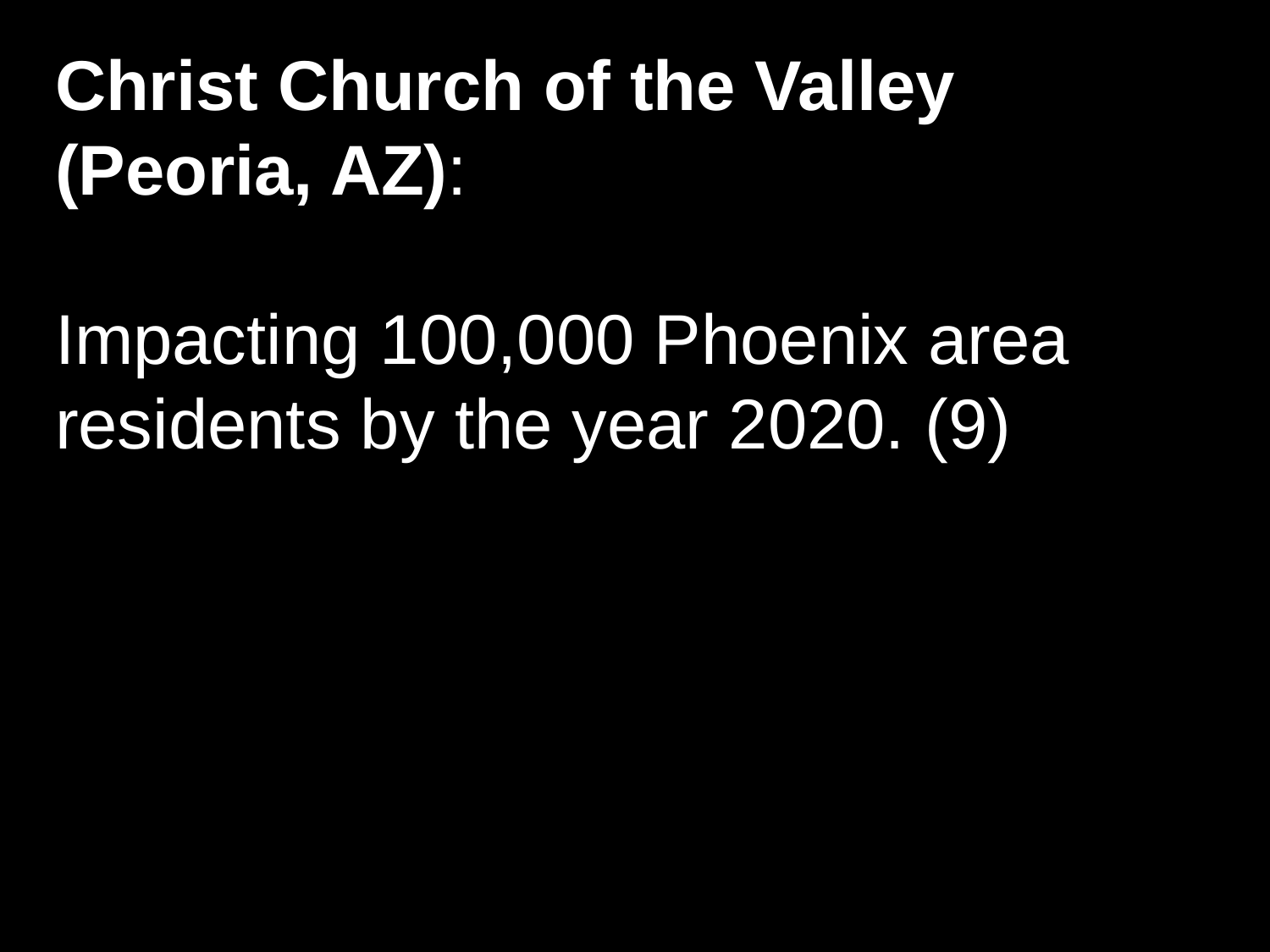

Christ Church of the Valley (Peoria, AZ):

Impacting 100,000 Phoenix area residents by the year 2020. (9)